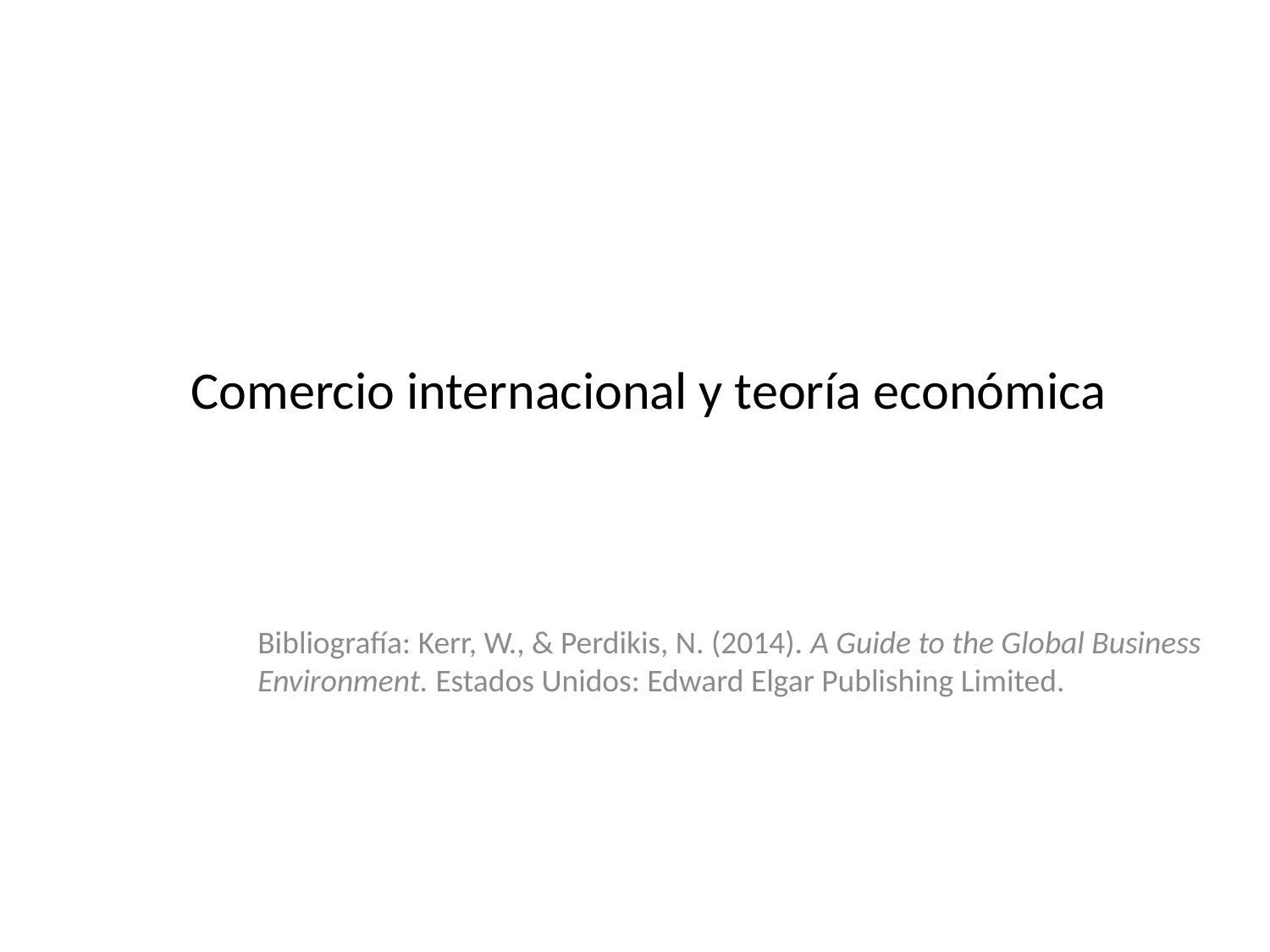

# Comercio internacional y teoría económica
Bibliografía: Kerr, W., & Perdikis, N. (2014). A Guide to the Global Business Environment. Estados Unidos: Edward Elgar Publishing Limited.